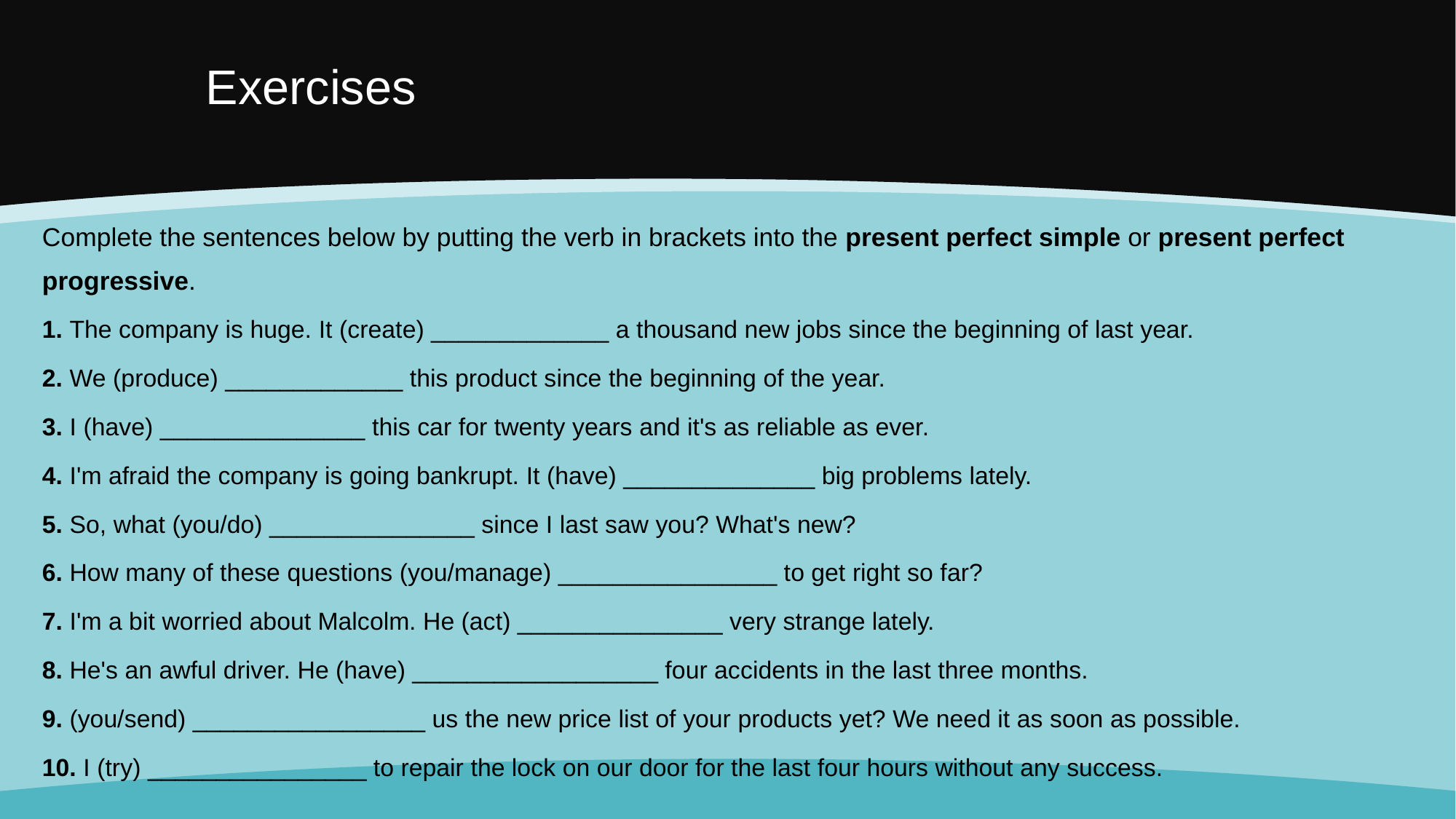

# Exercises
Complete the sentences below by putting the verb in brackets into the present perfect simple or present perfect progressive.
1. The company is huge. It (create) _____________ a thousand new jobs since the beginning of last year.
2. We (produce) _____________ this product since the beginning of the year.
3. I (have) _______________ this car for twenty years and it's as reliable as ever.
4. I'm afraid the company is going bankrupt. It (have) ______________ big problems lately.
5. So, what (you/do) _______________ since I last saw you? What's new?
6. How many of these questions (you/manage) ________________ to get right so far?
7. I'm a bit worried about Malcolm. He (act) _______________ very strange lately.
8. He's an awful driver. He (have) __________________ four accidents in the last three months.
9. (you/send) _________________ us the new price list of your products yet? We need it as soon as possible.
10. I (try) ________________ to repair the lock on our door for the last four hours without any success.